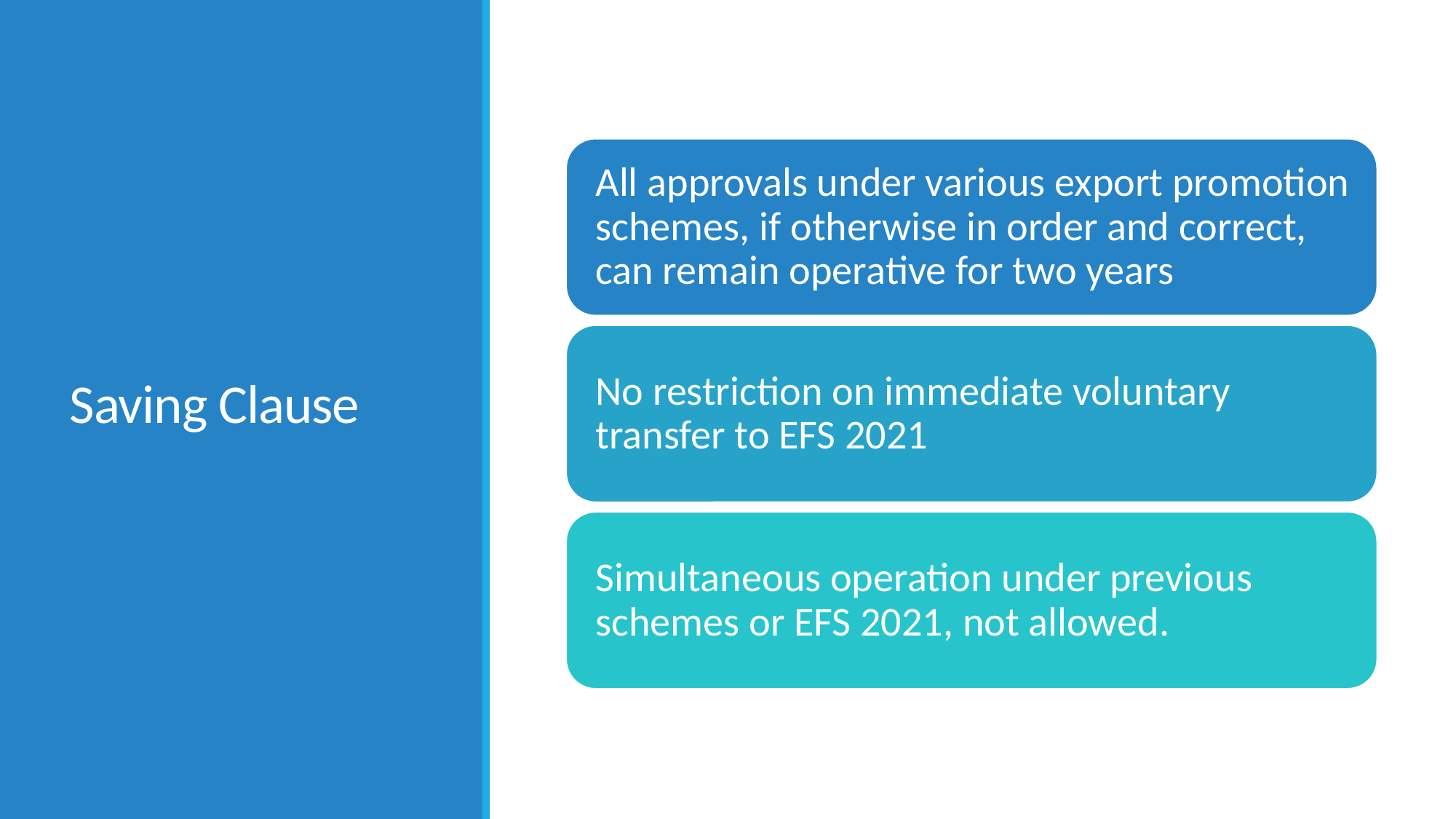

# Saving Clause
All approvals under various export promotion schemes, if otherwise in order and correct, can remain operative for two years
No restriction on immediate voluntary transfer to EFS 2021
Simultaneous operation under previous schemes or EFS 2021, not allowed.